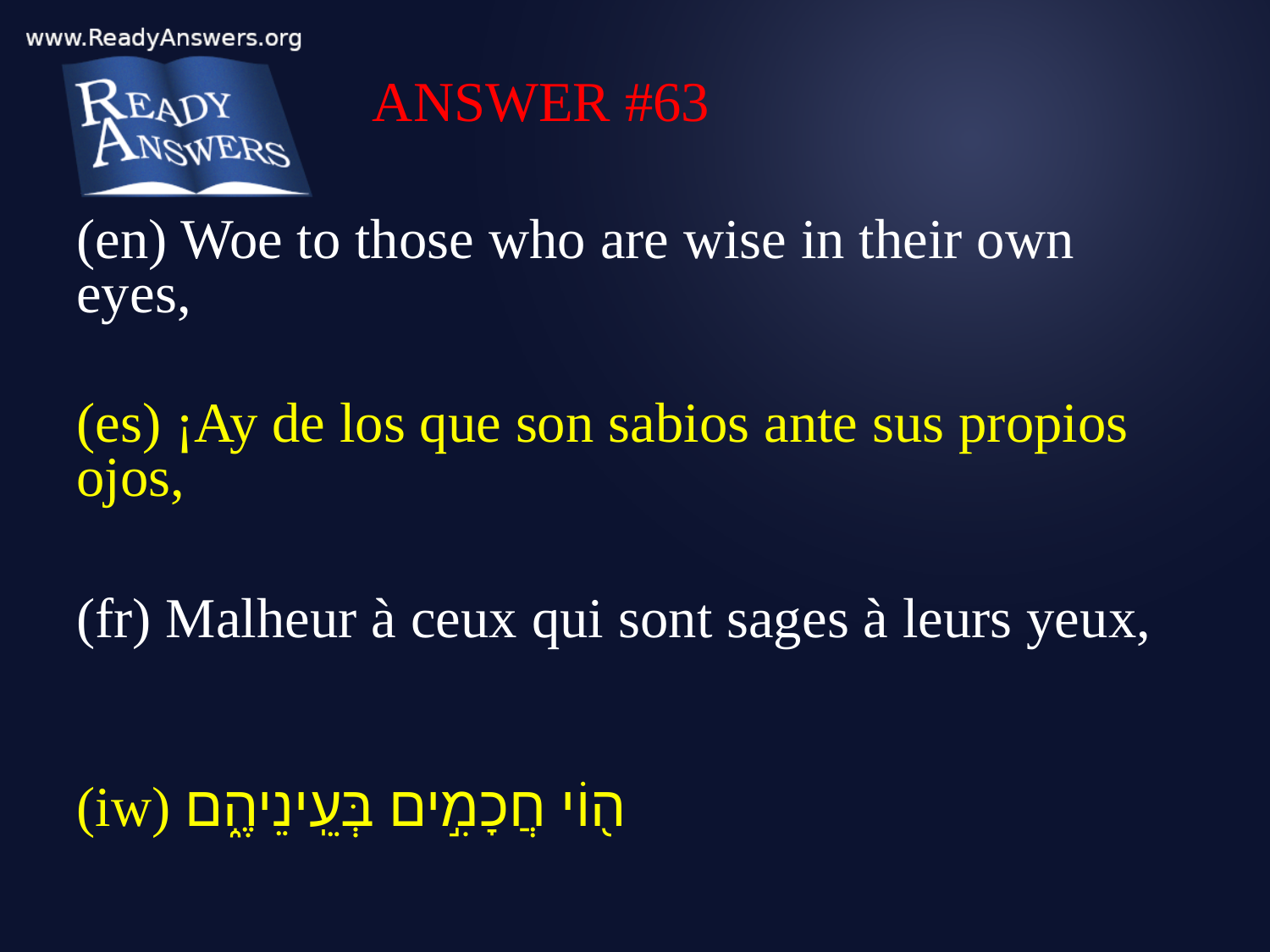

ANSWER #63
(en) Woe to those who are wise in their own eyes,
(es) ¡Ay de los que son sabios ante sus propios ojos,
(fr) Malheur à ceux qui sont sages à leurs yeux,
(iw) ה֖וֹי חֲכָמִ֣ים בְּעֵֽינֵיהֶ֑ם